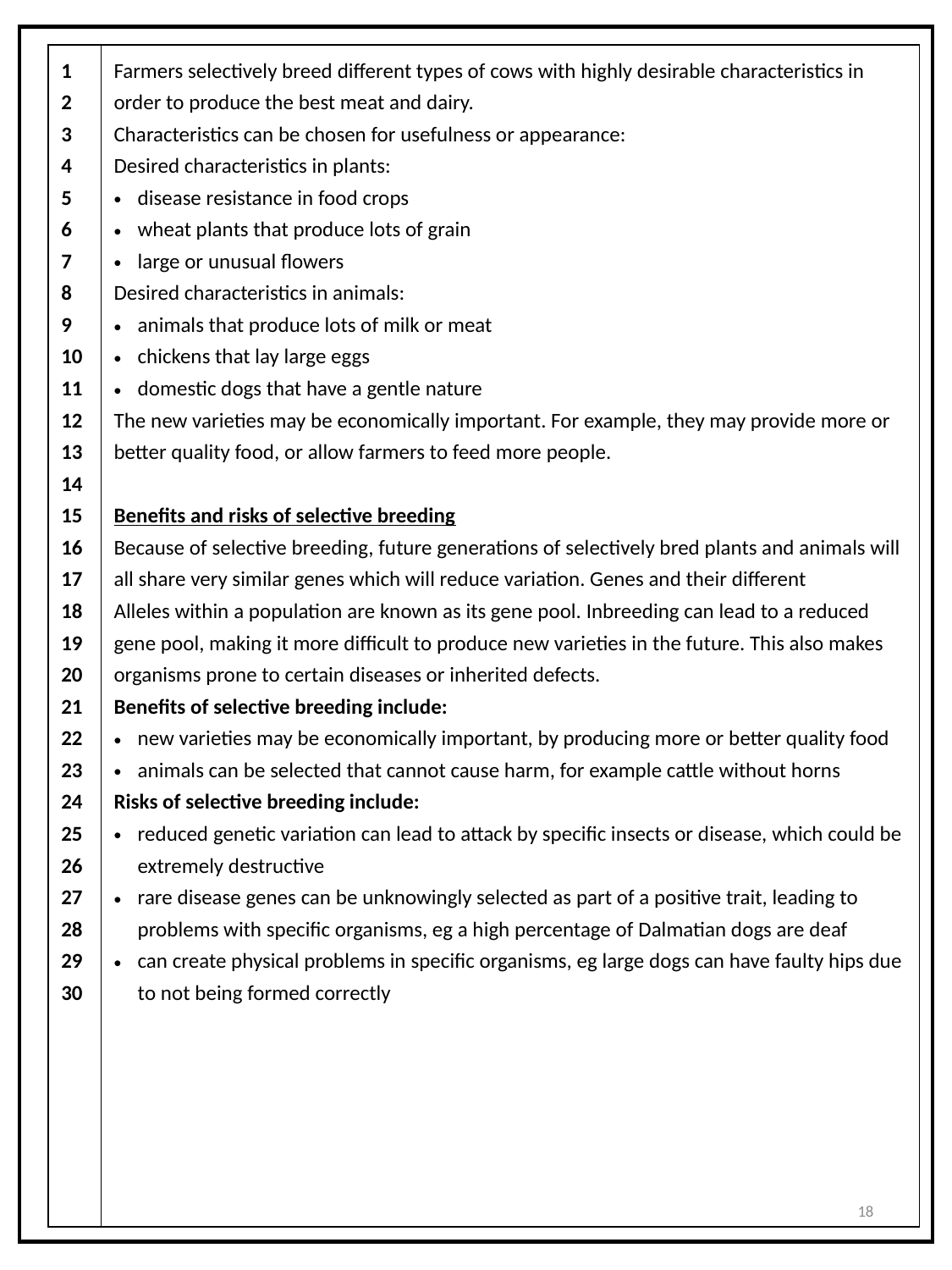

| 1 2 3 4 5 6 7 8 9 10 11 12 13 14 15 16 17 18 19 20 21 22 23 24 25 26 27 28 29 30 | Farmers selectively breed different types of cows with highly desirable characteristics in order to produce the best meat and dairy. Characteristics can be chosen for usefulness or appearance: Desired characteristics in plants: disease resistance in food crops wheat plants that produce lots of grain large or unusual flowers Desired characteristics in animals: animals that produce lots of milk or meat chickens that lay large eggs domestic dogs that have a gentle nature The new varieties may be economically important. For example, they may provide more or better quality food, or allow farmers to feed more people. Benefits and risks of selective breeding Because of selective breeding, future generations of selectively bred plants and animals will all share very similar genes which will reduce variation. Genes and their different Alleles within a population are known as its gene pool. Inbreeding can lead to a reduced gene pool, making it more difficult to produce new varieties in the future. This also makes organisms prone to certain diseases or inherited defects. Benefits of selective breeding include: new varieties may be economically important, by producing more or better quality food animals can be selected that cannot cause harm, for example cattle without horns Risks of selective breeding include: reduced genetic variation can lead to attack by specific insects or disease, which could be extremely destructive rare disease genes can be unknowingly selected as part of a positive trait, leading to problems with specific organisms, eg a high percentage of Dalmatian dogs are deaf can create physical problems in specific organisms, eg large dogs can have faulty hips due to not being formed correctly |
| --- | --- |
18